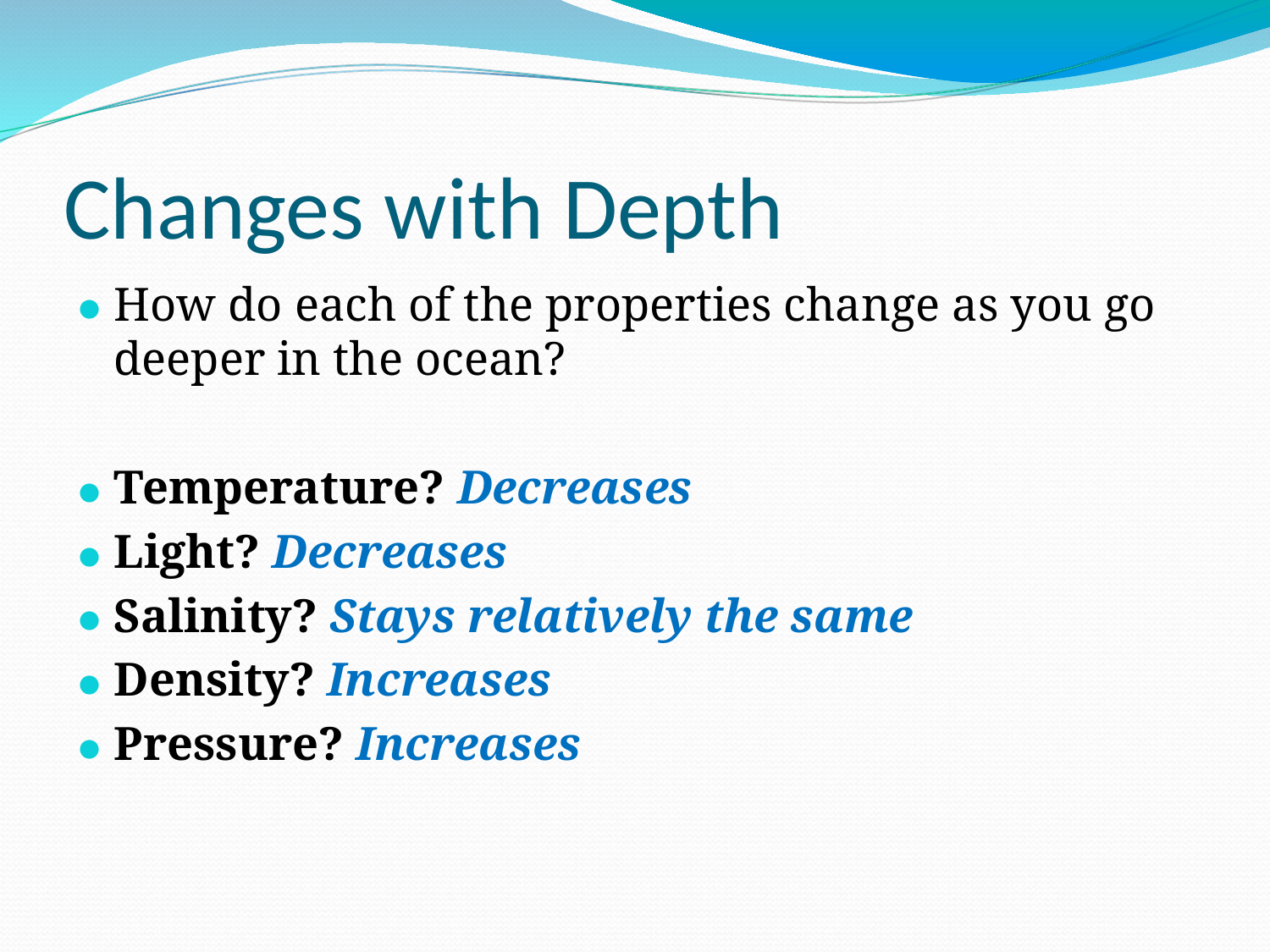

# Changes with Depth
How do each of the properties change as you go deeper in the ocean?

Temperature? Decreases
Light? Decreases
Salinity? Stays relatively the same
Density? Increases
Pressure? Increases